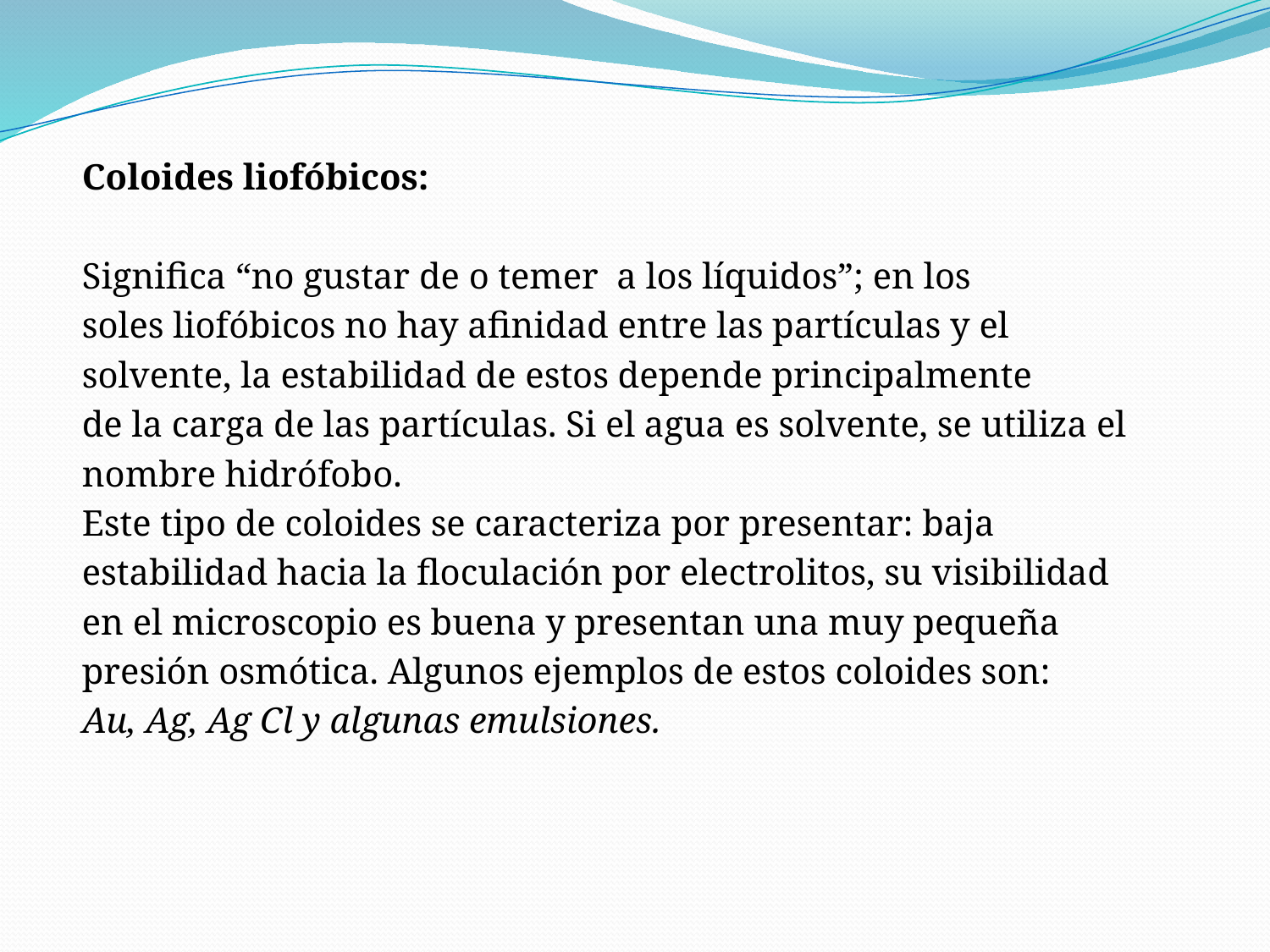

Coloides liofóbicos:

Significa “no gustar de o temer  a los líquidos”; en los
soles liofóbicos no hay afinidad entre las partículas y el
solvente, la estabilidad de estos depende principalmente
de la carga de las partículas. Si el agua es solvente, se utiliza el
nombre hidrófobo.
Este tipo de coloides se caracteriza por presentar: baja
estabilidad hacia la floculación por electrolitos, su visibilidad
en el microscopio es buena y presentan una muy pequeña
presión osmótica. Algunos ejemplos de estos coloides son:
Au, Ag, Ag Cl y algunas emulsiones.